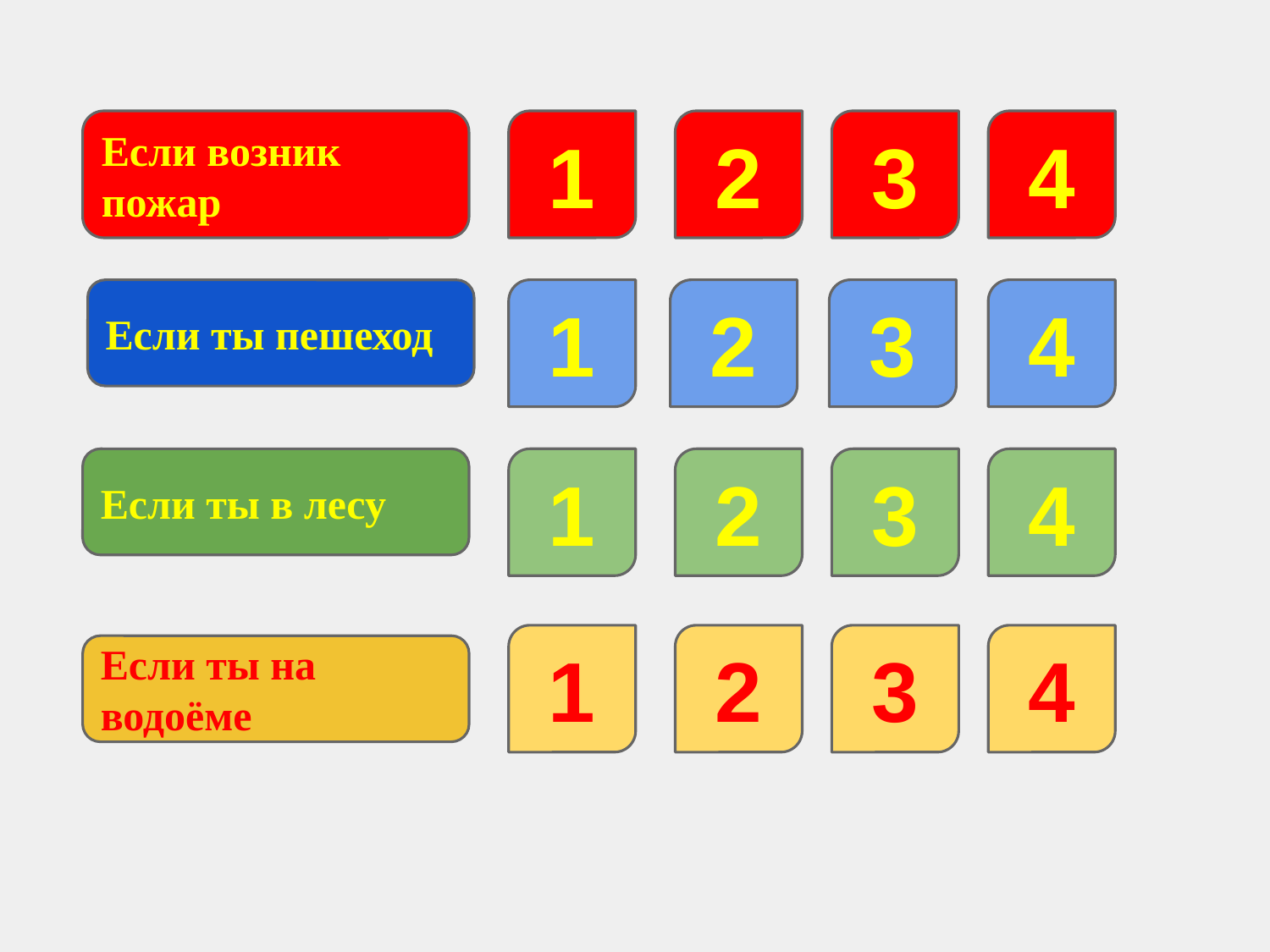

Если возник пожар
1
2
3
4
Если ты пешеход
1
2
3
4
Если ты в лесу
1
2
3
4
1
2
3
4
Если ты на водоёме